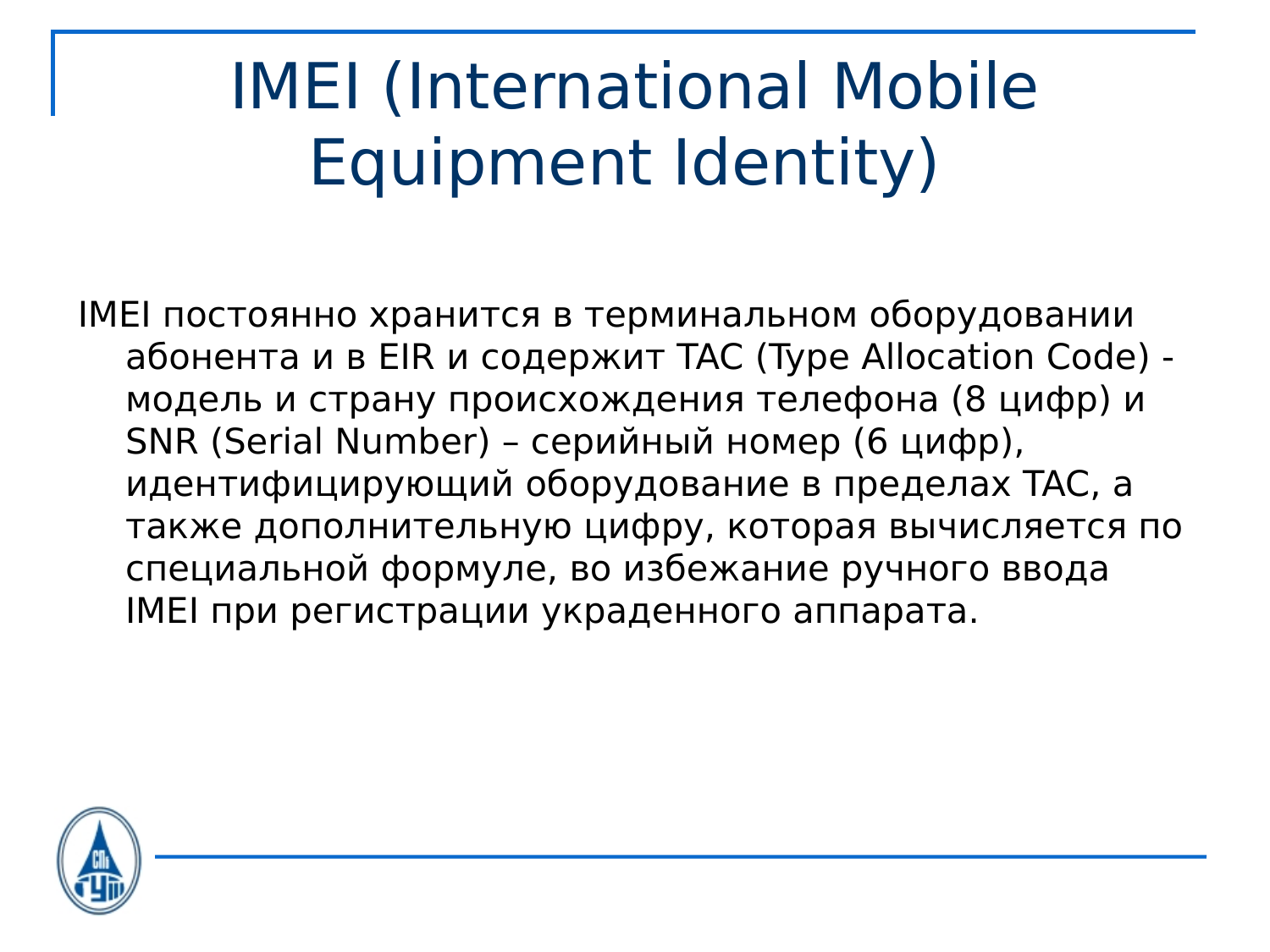

# IMEI (International Mobile Equipment Identity)

IMEI постоянно хранится в терминальном оборудовании абонента и в EIR и содержит TAC (Type Allocation Code) - модель и страну происхождения телефона (8 цифр) и SNR (Serial Number) – серийный номер (6 цифр), идентифицирующий оборудование в пределах TAC, а также дополнительную цифру, которая вычисляется по специальной формуле, во избежание ручного ввода IMEI при регистрации украденного аппарата.